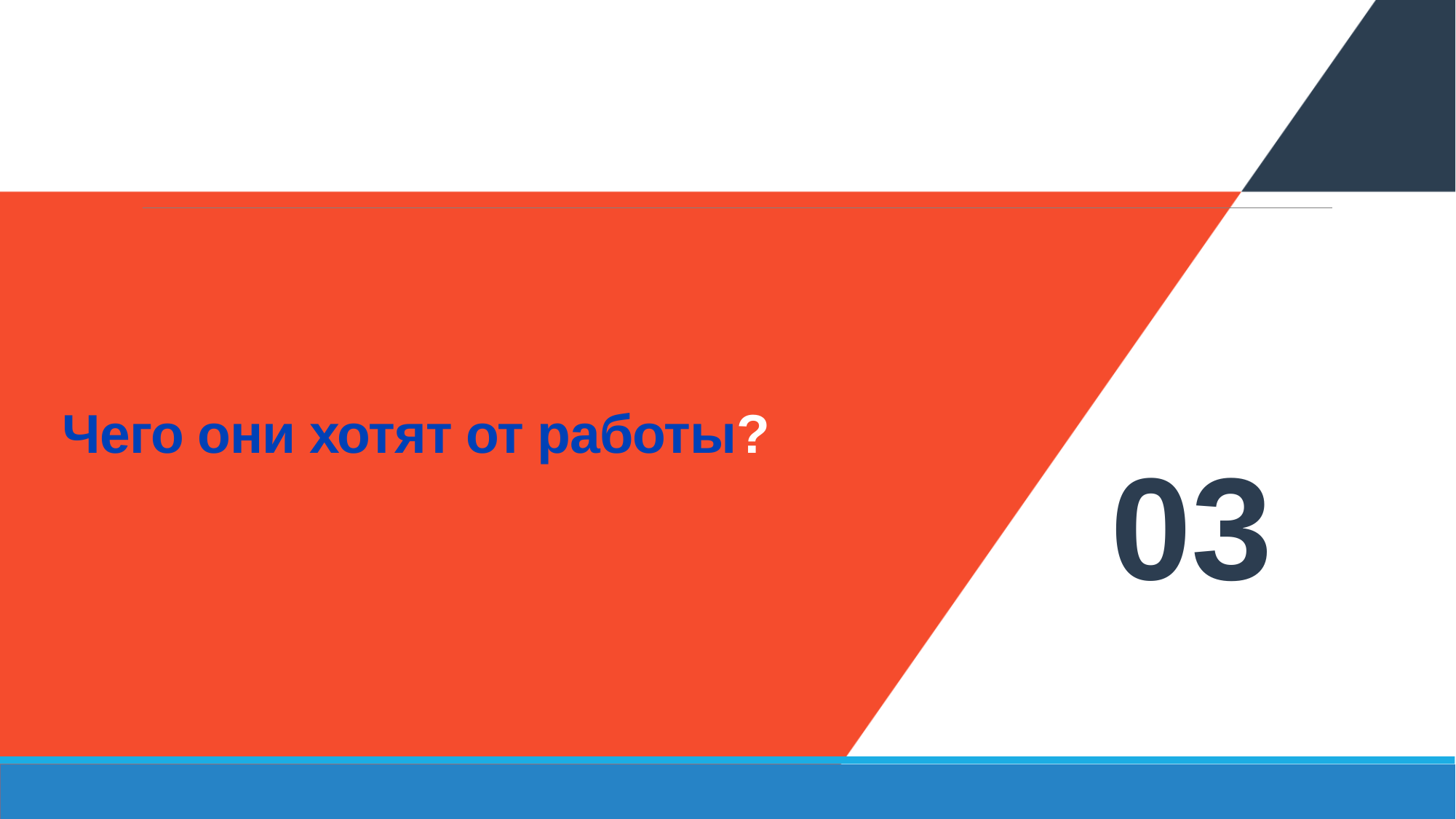

# Чего они хотят от работы?
03